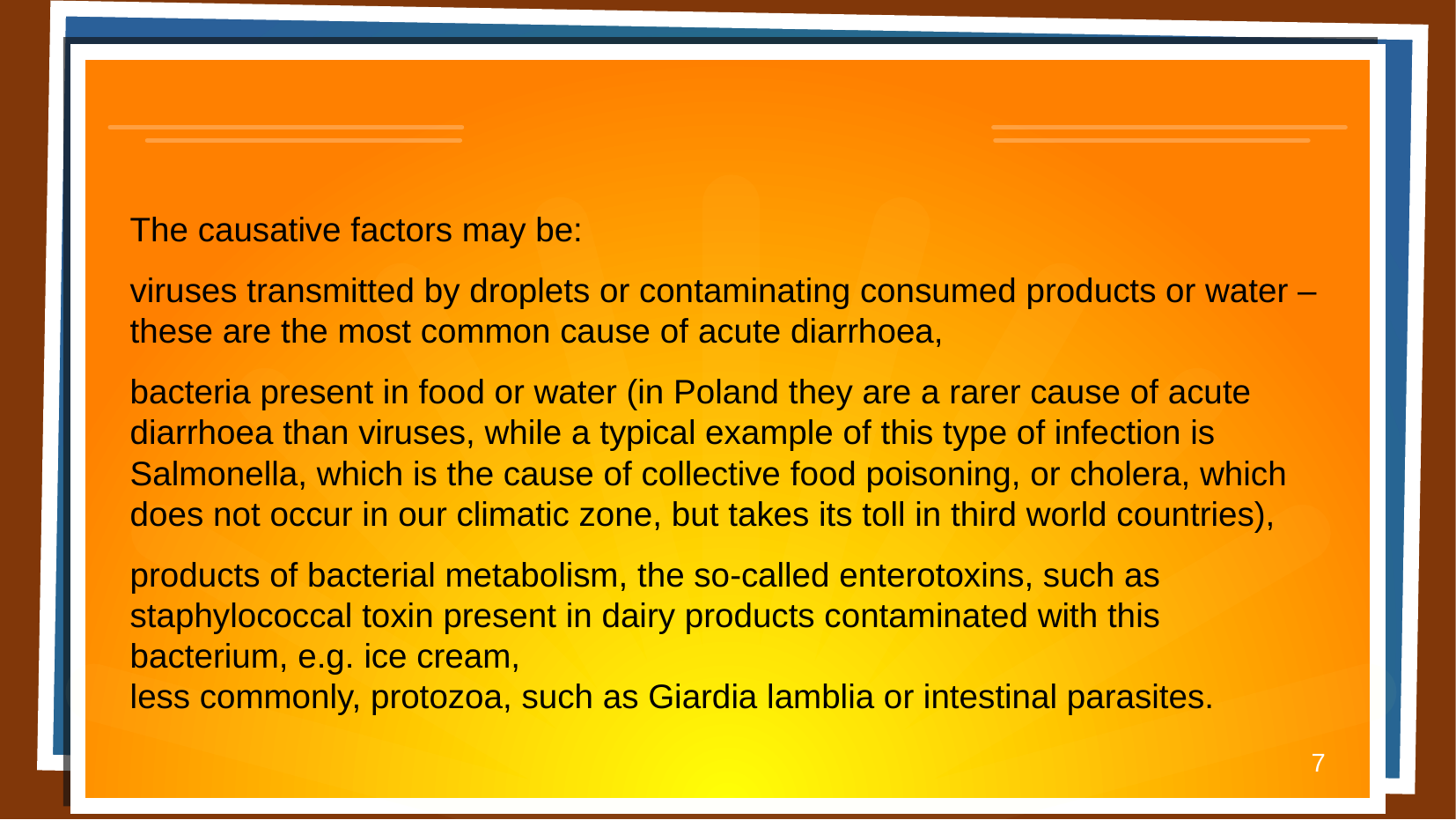

The causative factors may be:
viruses transmitted by droplets or contaminating consumed products or water – these are the most common cause of acute diarrhoea,
bacteria present in food or water (in Poland they are a rarer cause of acute diarrhoea than viruses, while a typical example of this type of infection is Salmonella, which is the cause of collective food poisoning, or cholera, which does not occur in our climatic zone, but takes its toll in third world countries),
products of bacterial metabolism, the so-called enterotoxins, such as staphylococcal toxin present in dairy products contaminated with this bacterium, e.g. ice cream,
less commonly, protozoa, such as Giardia lamblia or intestinal parasites.
7